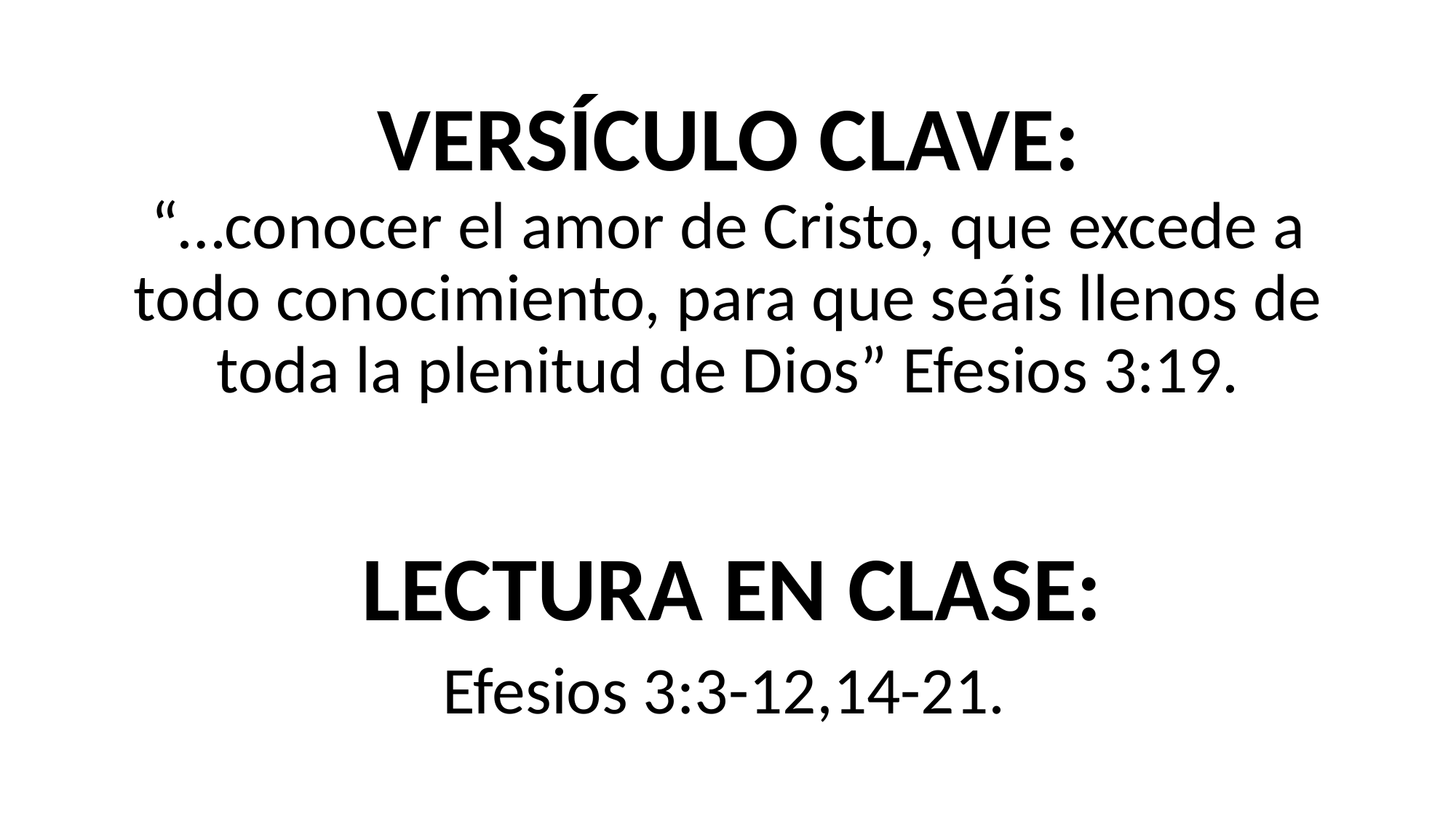

# VERSÍCULO CLAVE: “…conocer el amor de Cristo, que excede a todo conocimiento, para que seáis llenos de toda la plenitud de Dios” Efesios 3:19.
LECTURA EN CLASE:
Efesios 3:3-12,14-21.